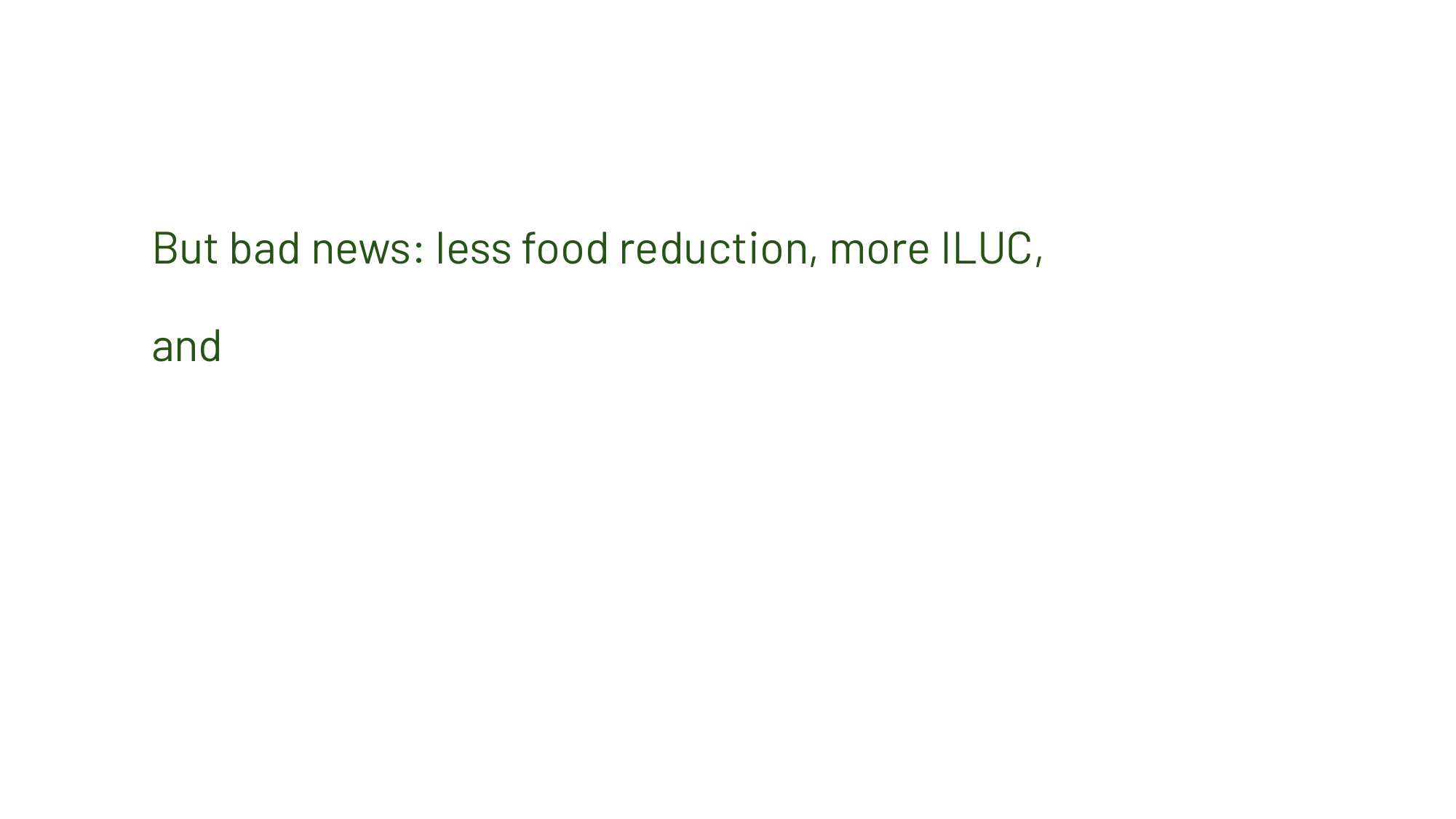

# But bad news: less food reduction, more ILUC, and